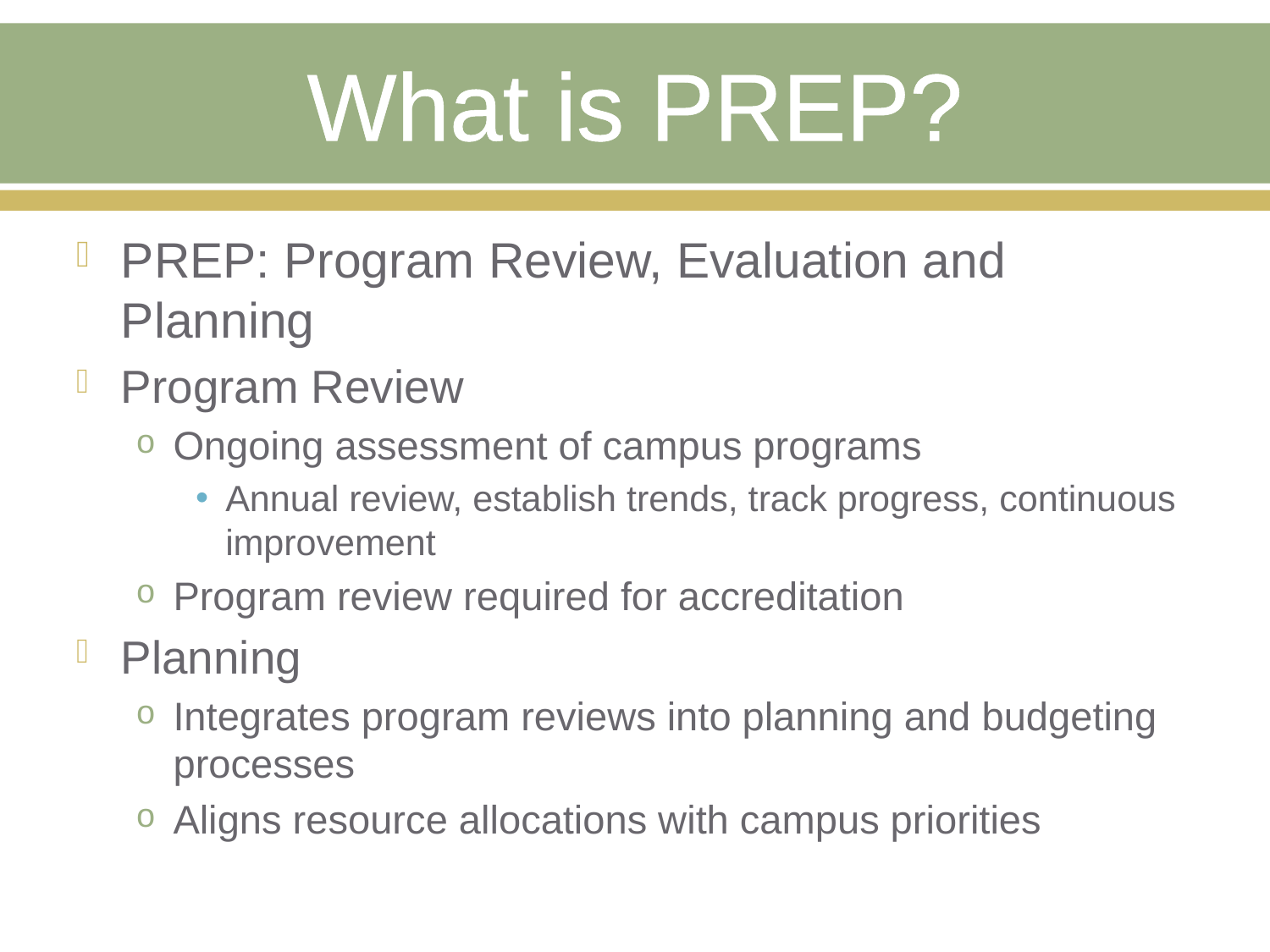

# What is PREP?
PREP: Program Review, Evaluation and Planning
Program Review
Ongoing assessment of campus programs
Annual review, establish trends, track progress, continuous improvement
Program review required for accreditation
Planning
Integrates program reviews into planning and budgeting processes
Aligns resource allocations with campus priorities